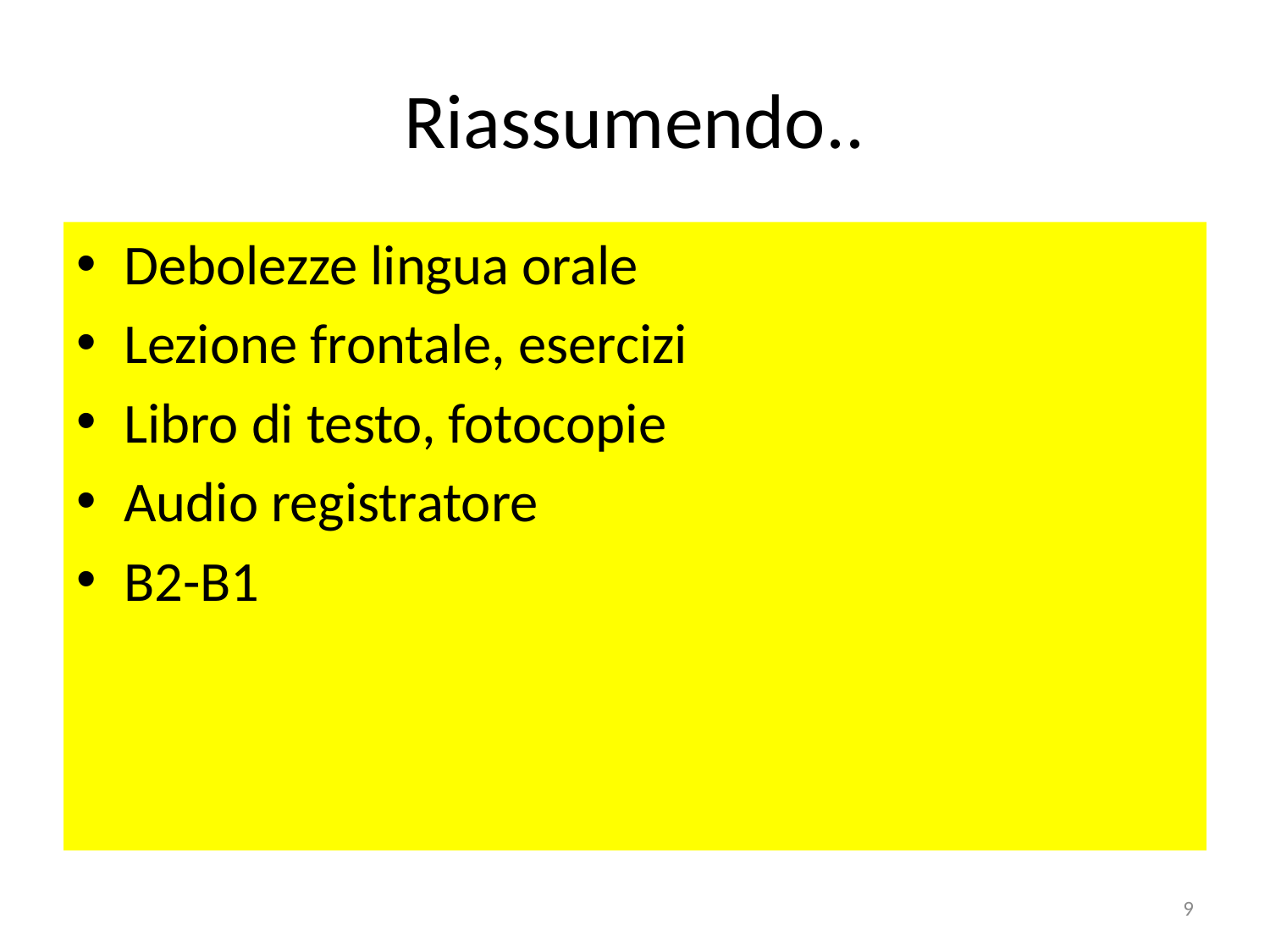

# Riassumendo..
Debolezze lingua orale
Lezione frontale, esercizi
Libro di testo, fotocopie
Audio registratore
B2-B1
9